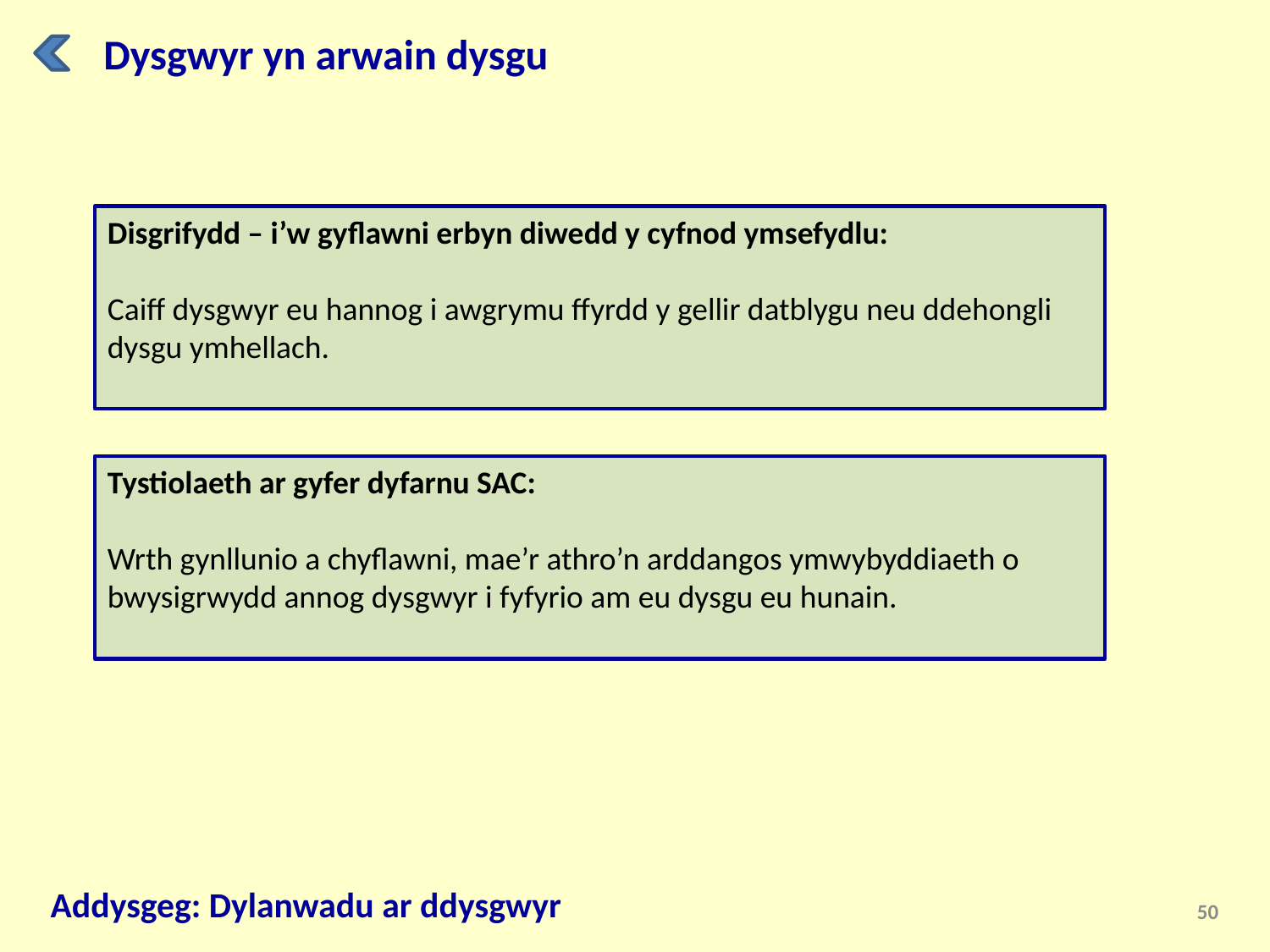

Dysgwyr yn arwain dysgu

Disgrifydd – i’w gyflawni erbyn diwedd y cyfnod ymsefydlu:

Caiff dysgwyr eu hannog i awgrymu ffyrdd y gellir datblygu neu ddehongli dysgu ymhellach.

Tystiolaeth ar gyfer dyfarnu SAC:

Wrth gynllunio a chyflawni, mae’r athro’n arddangos ymwybyddiaeth o bwysigrwydd annog dysgwyr i fyfyrio am eu dysgu eu hunain.

Addysgeg: Dylanwadu ar ddysgwyr
50